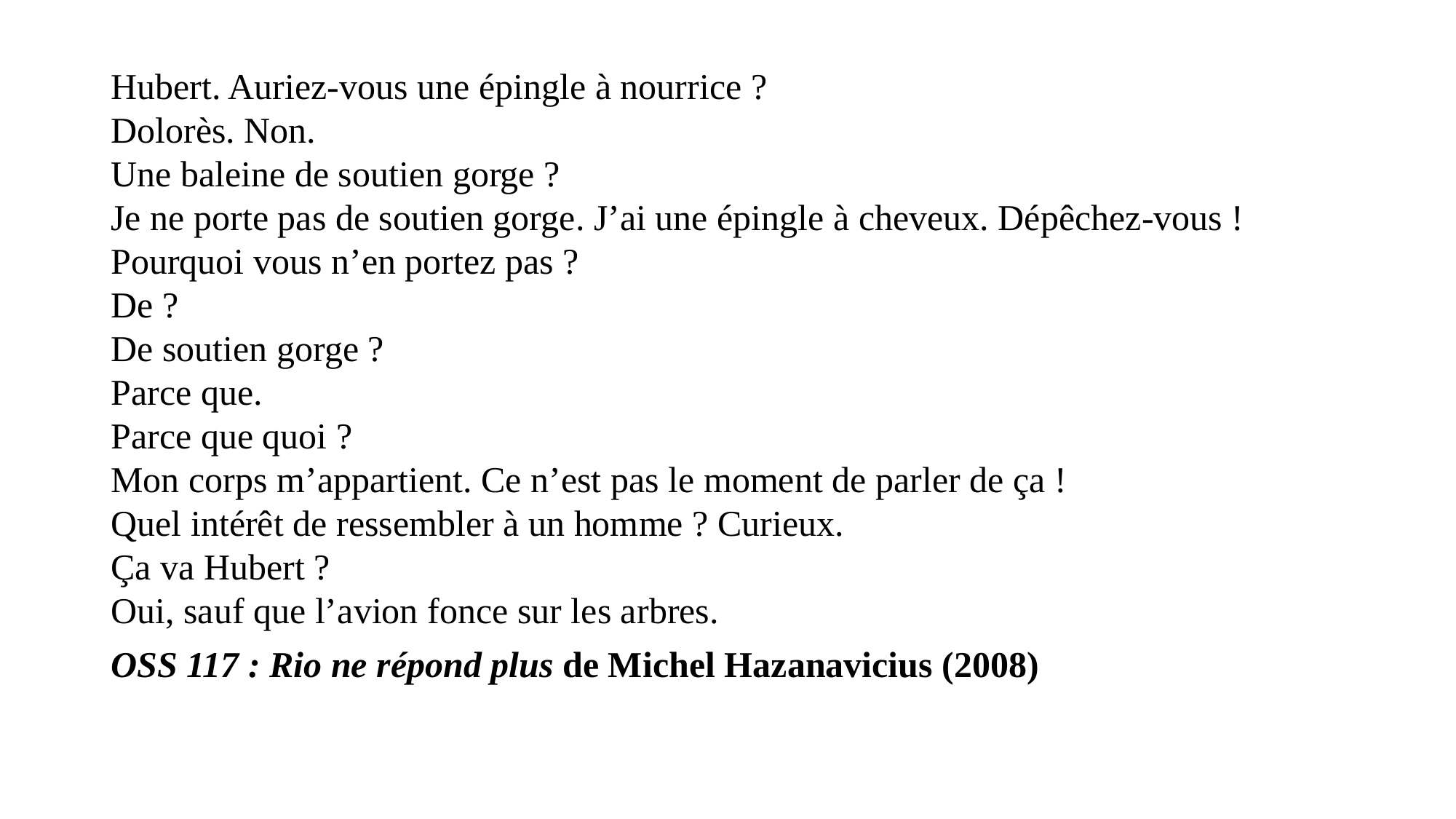

#
Hubert. Auriez-vous une épingle à nourrice ?
Dolorès. Non.
Une baleine de soutien gorge ?
Je ne porte pas de soutien gorge. J’ai une épingle à cheveux. Dépêchez-vous ! Pourquoi vous n’en portez pas ?
De ?
De soutien gorge ?
Parce que.
Parce que quoi ?
Mon corps m’appartient. Ce n’est pas le moment de parler de ça !
Quel intérêt de ressembler à un homme ? Curieux.
Ça va Hubert ?
Oui, sauf que l’avion fonce sur les arbres.
OSS 117 : Rio ne répond plus de Michel Hazanavicius (2008)

OSS 117